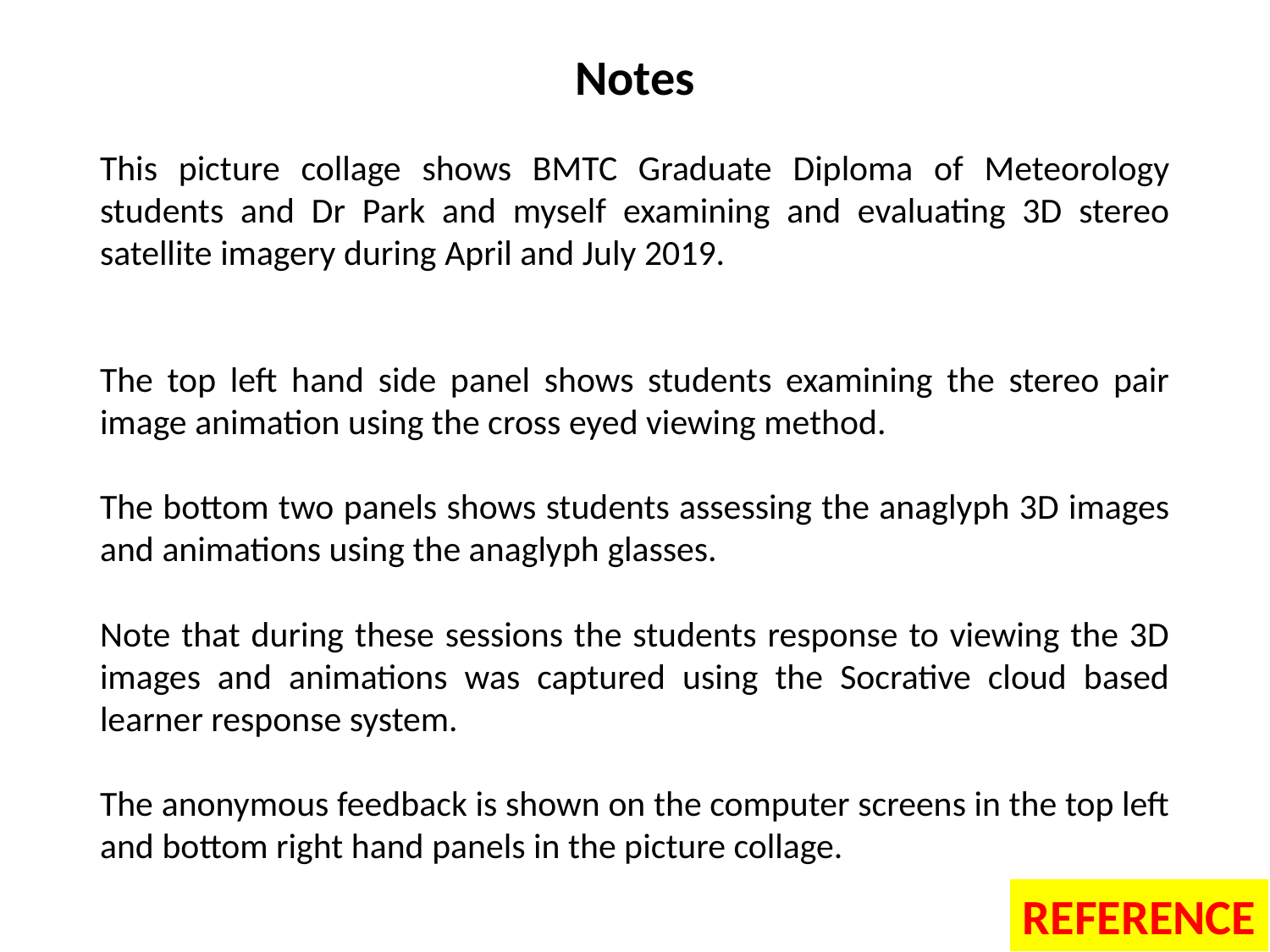

# Notes
This picture collage shows BMTC Graduate Diploma of Meteorology students and Dr Park and myself examining and evaluating 3D stereo satellite imagery during April and July 2019.

The top left hand side panel shows students examining the stereo pair image animation using the cross eyed viewing method.

The bottom two panels shows students assessing the anaglyph 3D images and animations using the anaglyph glasses.

Note that during these sessions the students response to viewing the 3D images and animations was captured using the Socrative cloud based learner response system.

The anonymous feedback is shown on the computer screens in the top left and bottom right hand panels in the picture collage.
REFERENCE